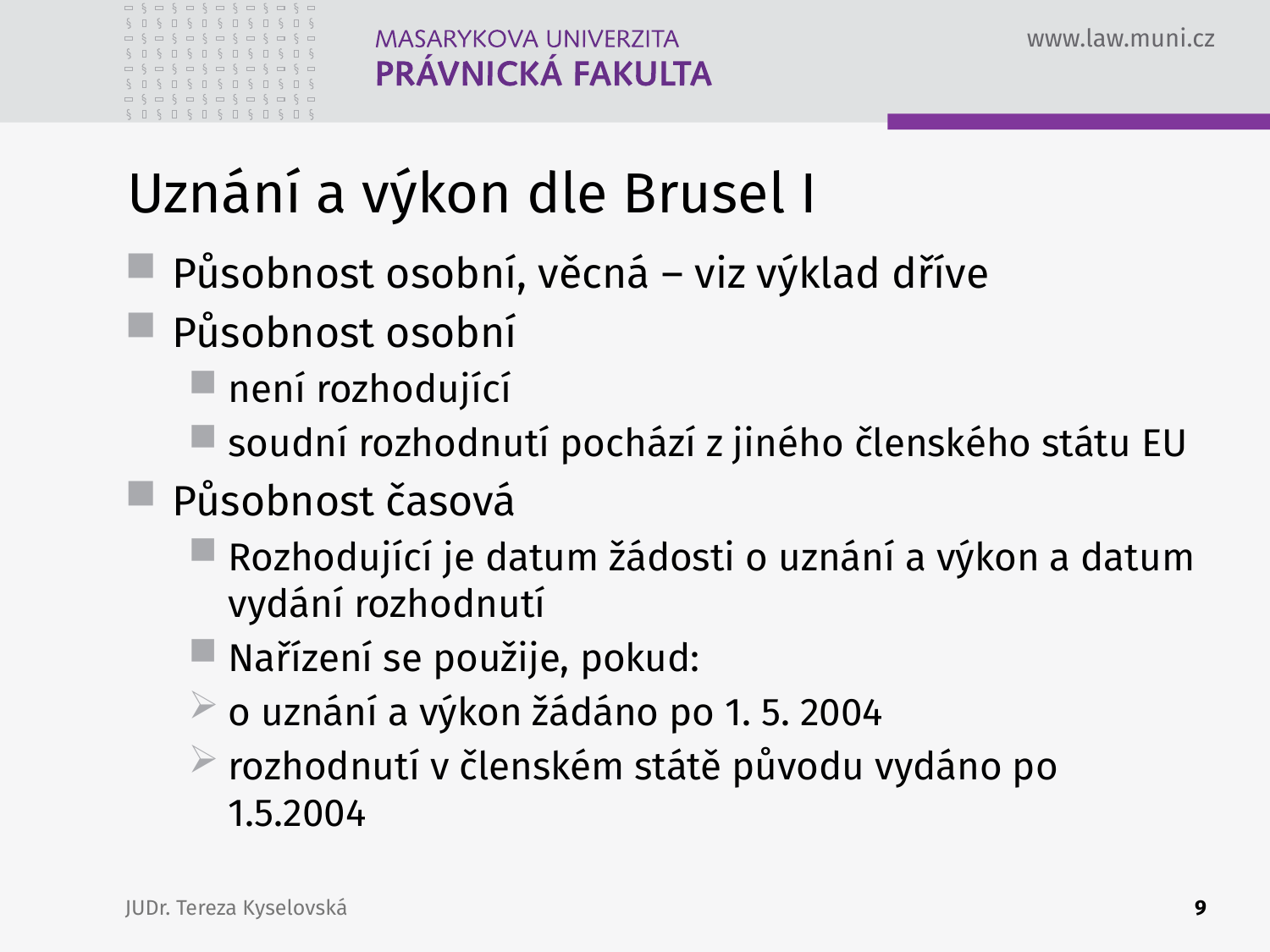

# Uznání a výkon dle Brusel I
Působnost osobní, věcná – viz výklad dříve
Působnost osobní
není rozhodující
soudní rozhodnutí pochází z jiného členského státu EU
Působnost časová
Rozhodující je datum žádosti o uznání a výkon a datum vydání rozhodnutí
Nařízení se použije, pokud:
o uznání a výkon žádáno po 1. 5. 2004
rozhodnutí v členském státě původu vydáno po 1.5.2004
JUDr. Tereza Kyselovská
9